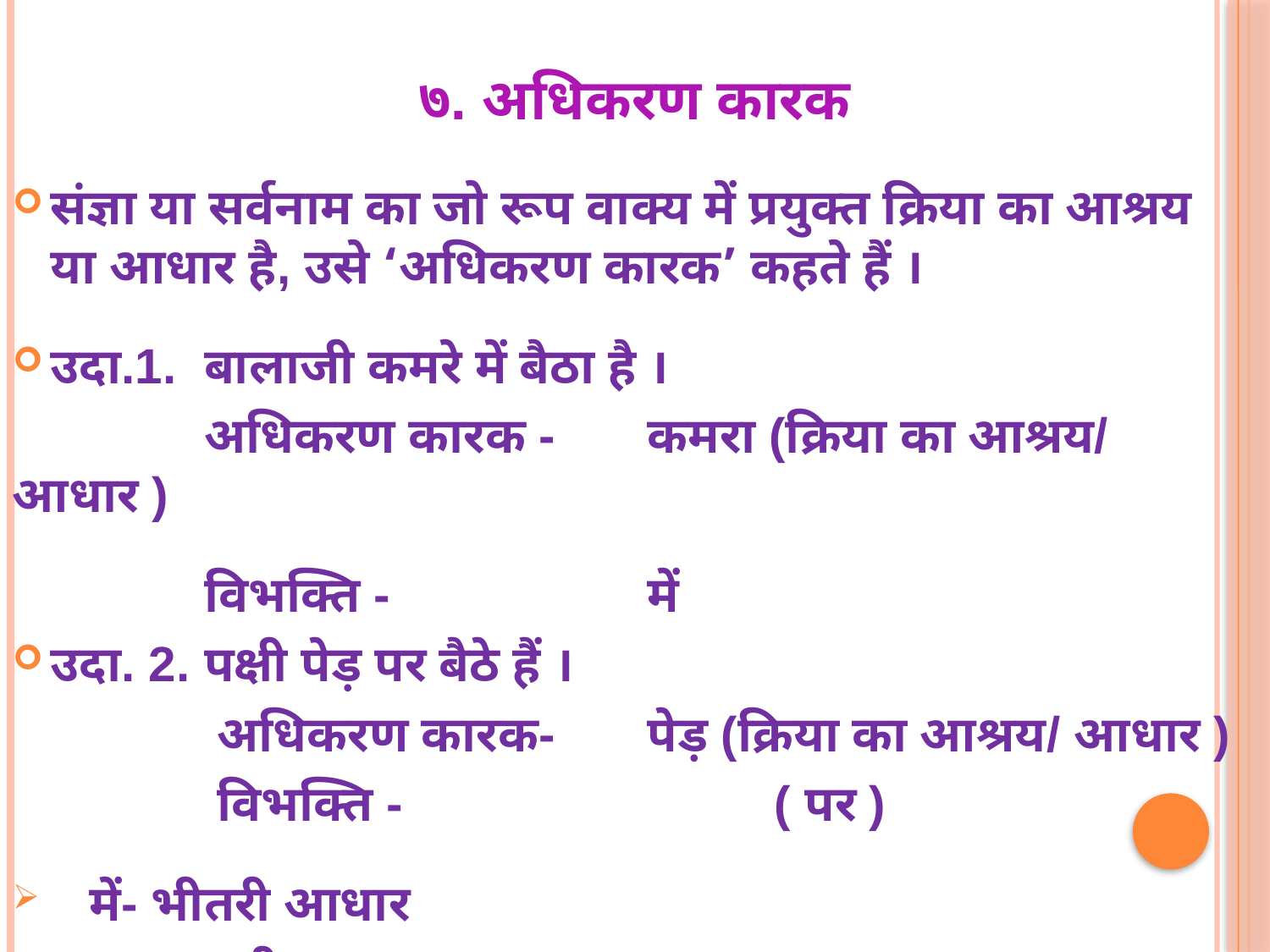

# ७. अधिकरण कारक
संज्ञा या सर्वनाम का जो रूप वाक्य में प्रयुक्त क्रिया का आश्रय या आधार है, उसे ‘अधिकरण कारक’ कहते हैं ।
उदा.1.  बालाजी कमरे में बैठा है ।
	     अधिकरण कारक -	कमरा (क्रिया का आश्रय/ आधार )
	     विभक्ति -			में
उदा. 2. पक्षी पेड़ पर बैठे हैं ।
	      अधिकरण कारक-	पेड़ (क्रिया का आश्रय/ आधार )
	      विभक्ति -			( पर )
   में- भीतरी आधार
   पर- बाहरी आधार